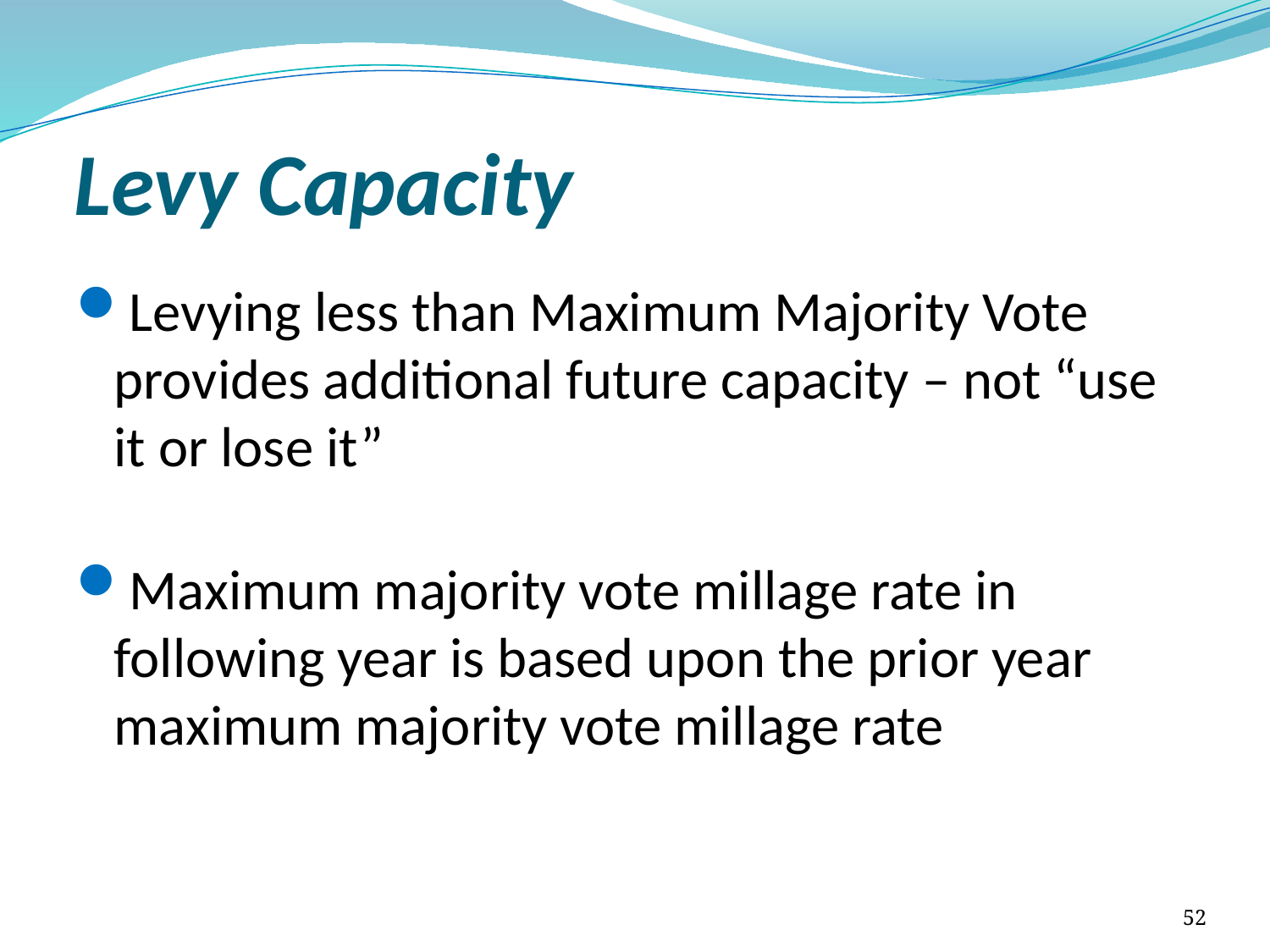

# Levy Capacity
Levying less than Maximum Majority Vote provides additional future capacity – not “use it or lose it”

Maximum majority vote millage rate in following year is based upon the prior year maximum majority vote millage rate

52